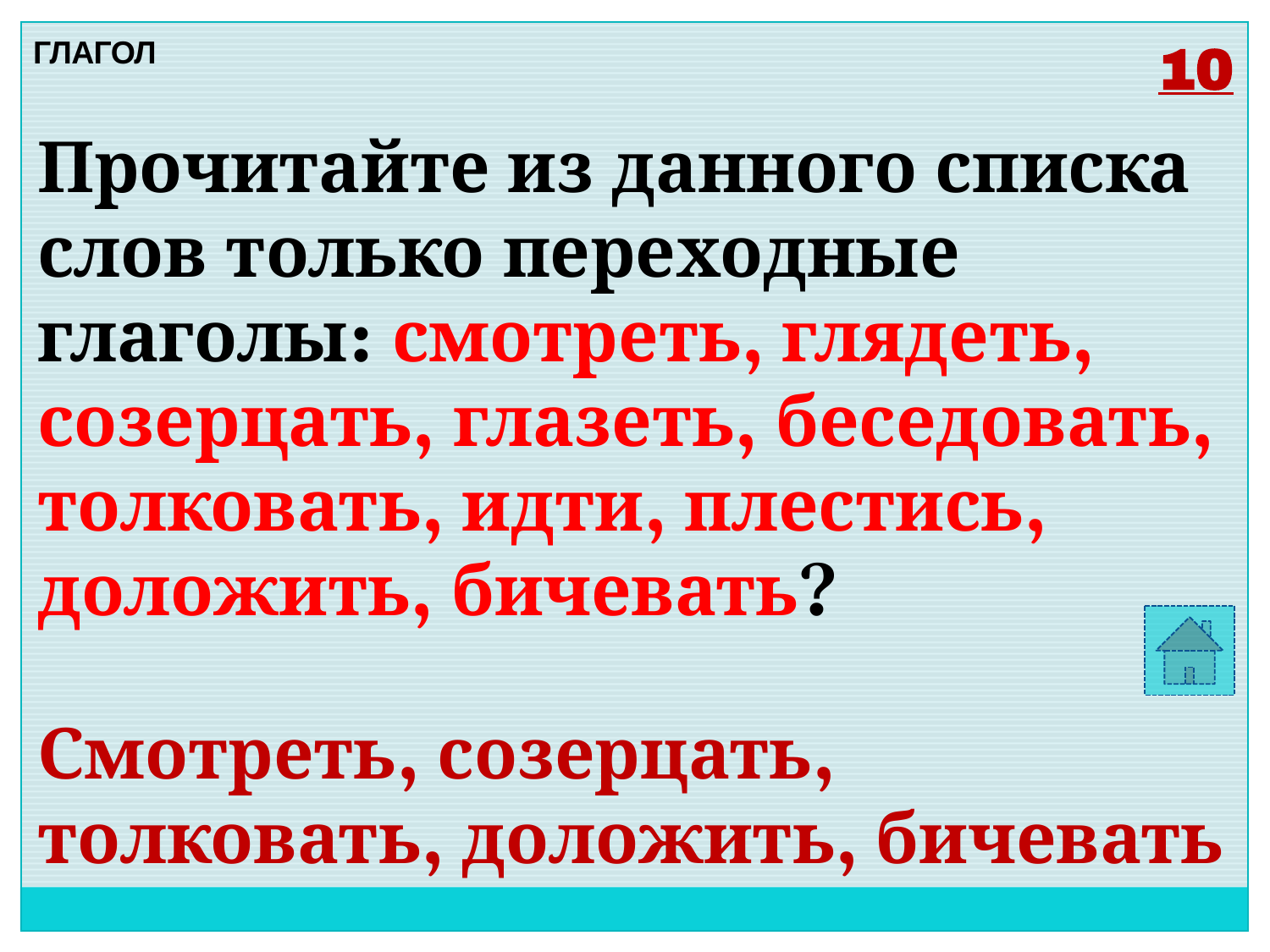

ГЛАГОЛ
10
Прочитайте из данного списка слов только переходные глаголы: смотреть, глядеть, созерцать, глазеть, беседовать, толковать, идти, плестись, доложить, бичевать?

Смотреть, созерцать, толковать, доложить, бичевать